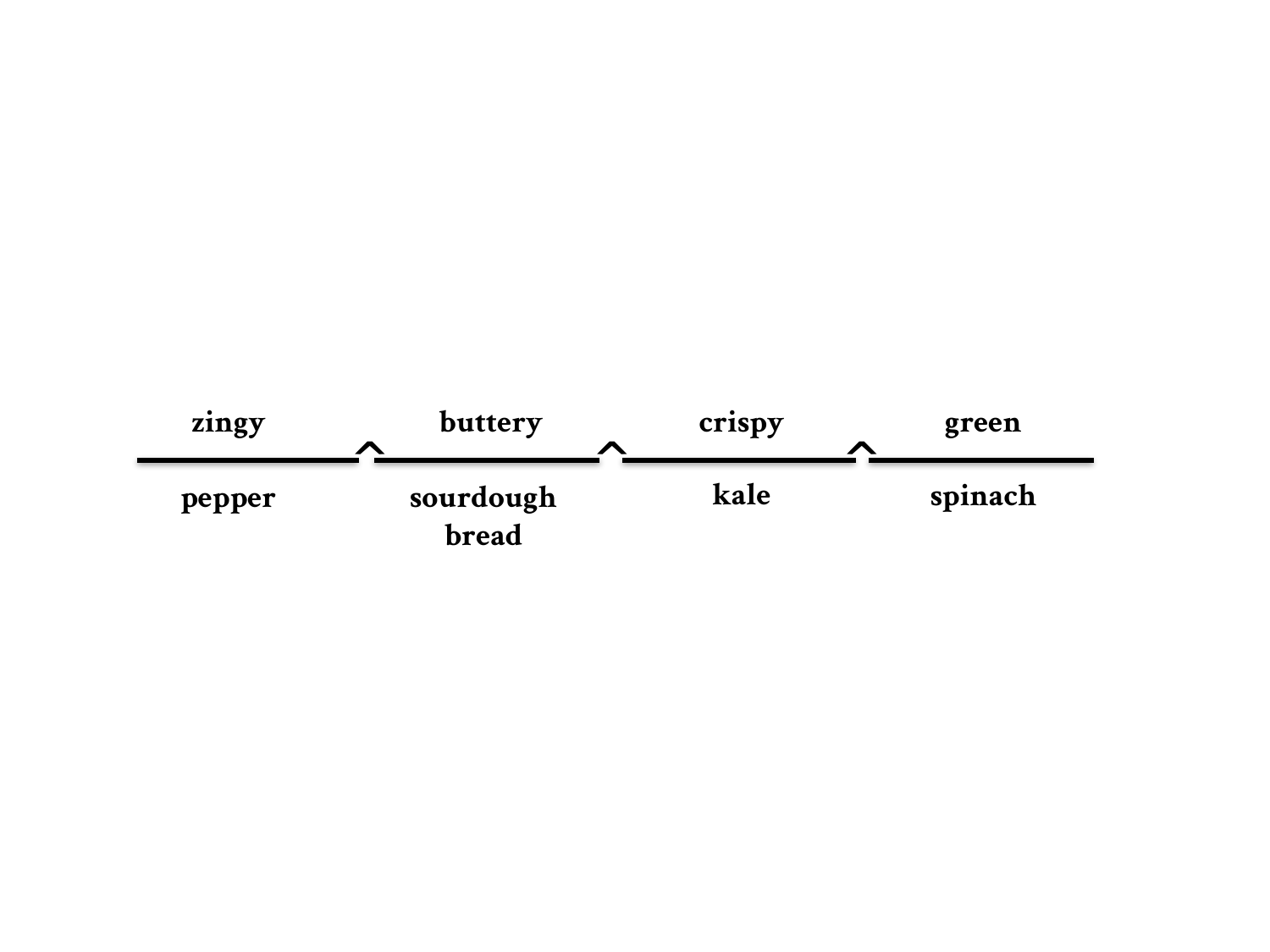

zingy
buttery
crispy
green
^
^
^
kale
spinach
pepper
sourdough
bread